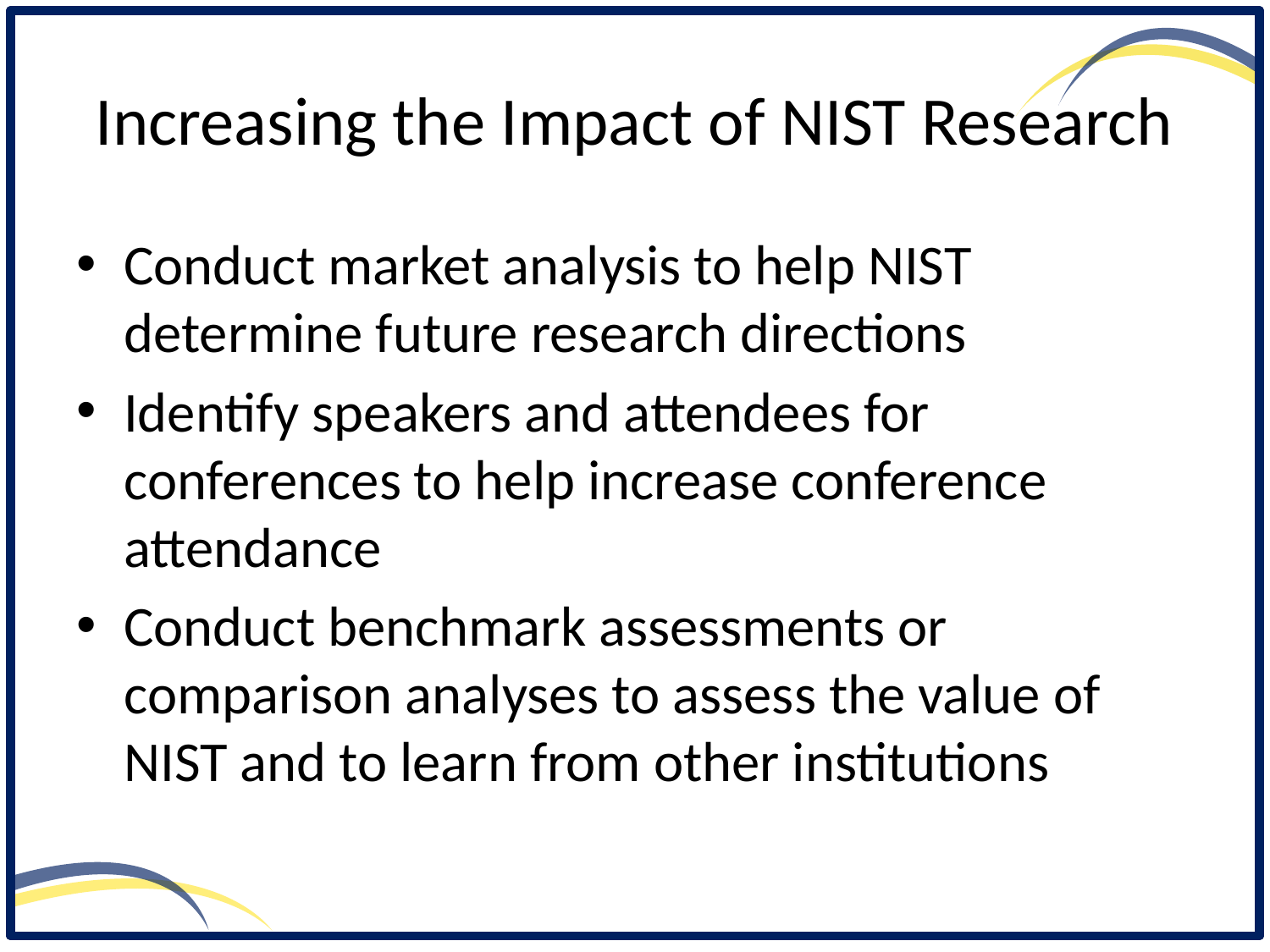

# Increasing the Impact of NIST Research
Conduct market analysis to help NIST determine future research directions
Identify speakers and attendees for conferences to help increase conference attendance
Conduct benchmark assessments or comparison analyses to assess the value of NIST and to learn from other institutions